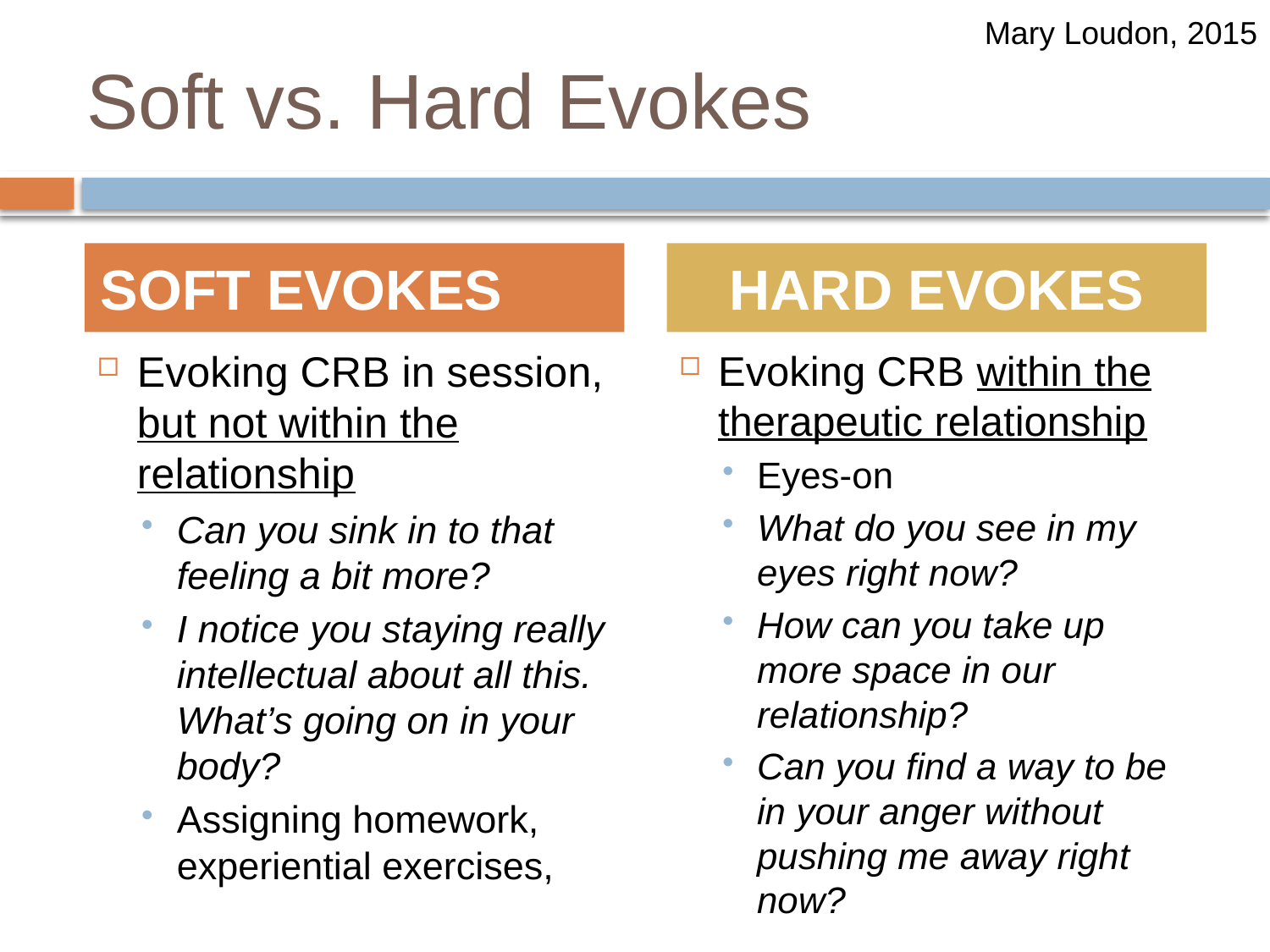

Mary Loudon, 2015
# Soft vs. Hard Evokes
SOFT EVOKES
HARD EVOKES
Evoking CRB in session, but not within the relationship
Can you sink in to that feeling a bit more?
I notice you staying really intellectual about all this.  What’s going on in your body?
Assigning homework, experiential exercises,
Evoking CRB within the therapeutic relationship
Eyes-on
What do you see in my eyes right now?
How can you take up more space in our relationship?
Can you find a way to be in your anger without pushing me away right now?